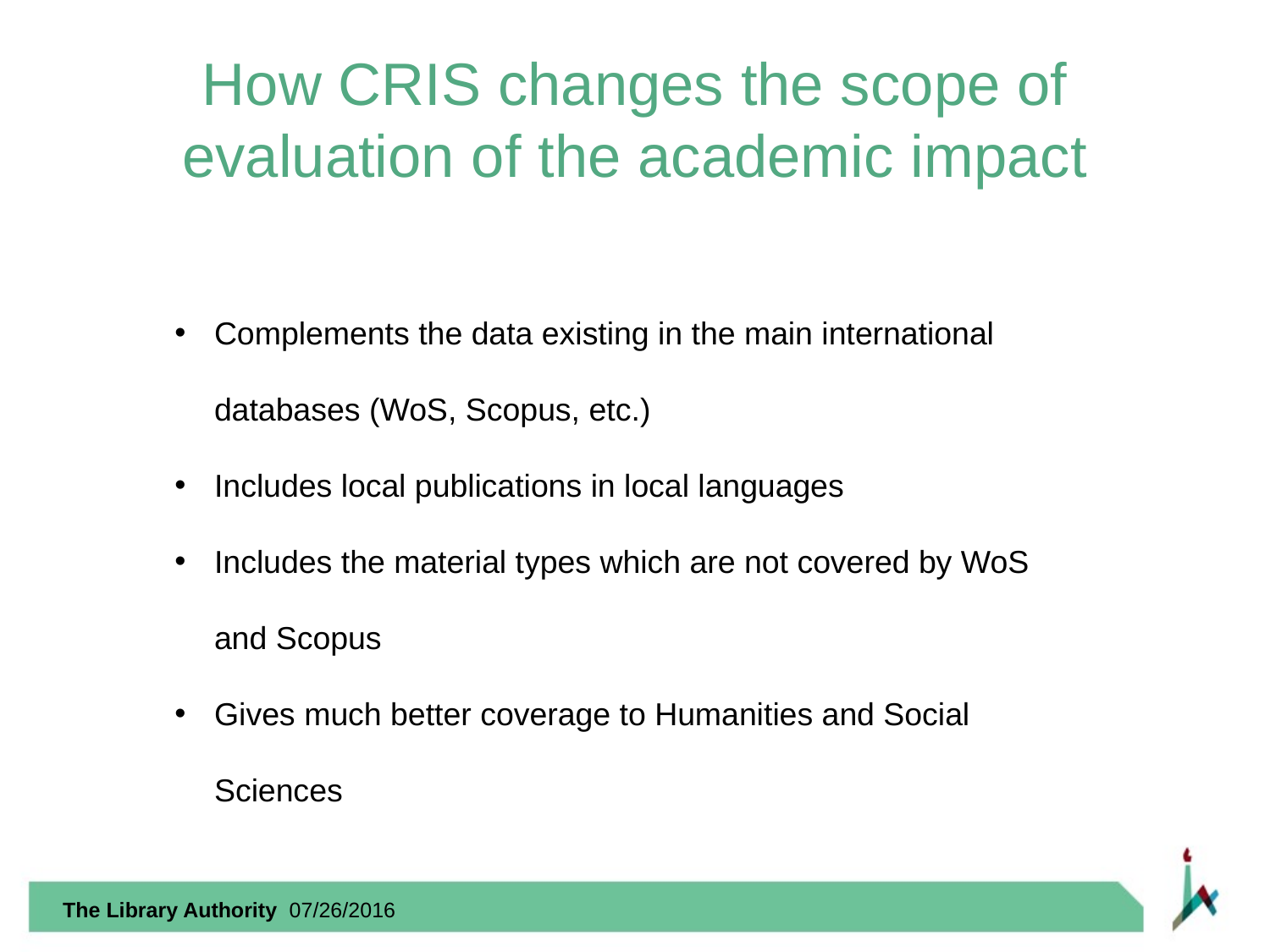

# How CRIS changes the scope of evaluation of the academic impact
Complements the data existing in the main international databases (WoS, Scopus, etc.)
Includes local publications in local languages
Includes the material types which are not covered by WoS and Scopus
Gives much better coverage to Humanities and Social Sciences
The Library Authority  07/26/2016